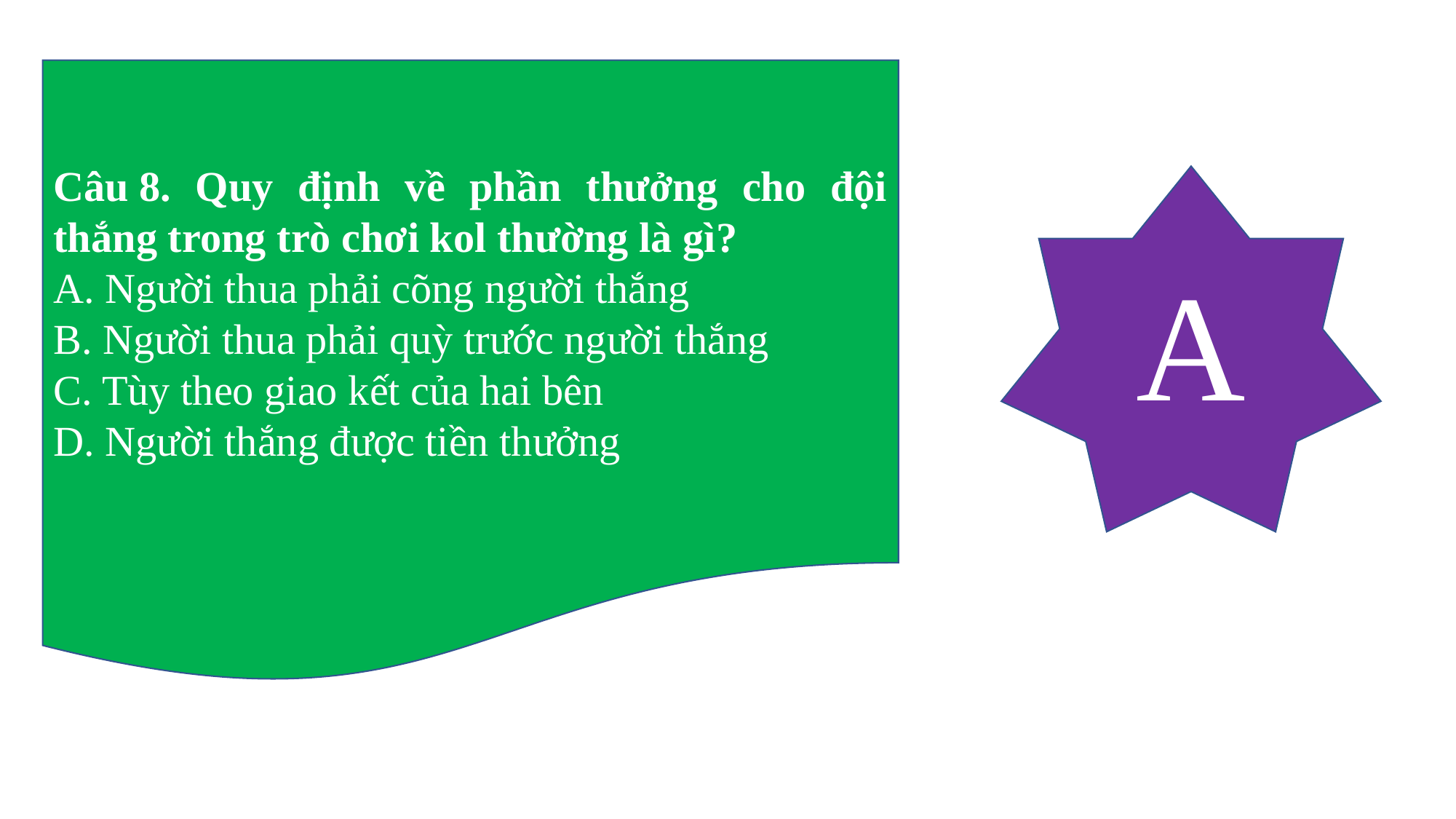

Câu 8. Quy định về phần thưởng cho đội thắng trong trò chơi kol thường là gì?
A. Người thua phải cõng người thắng
B. Người thua phải quỳ trước người thắng
C. Tùy theo giao kết của hai bên
D. Người thắng được tiền thưởng
A